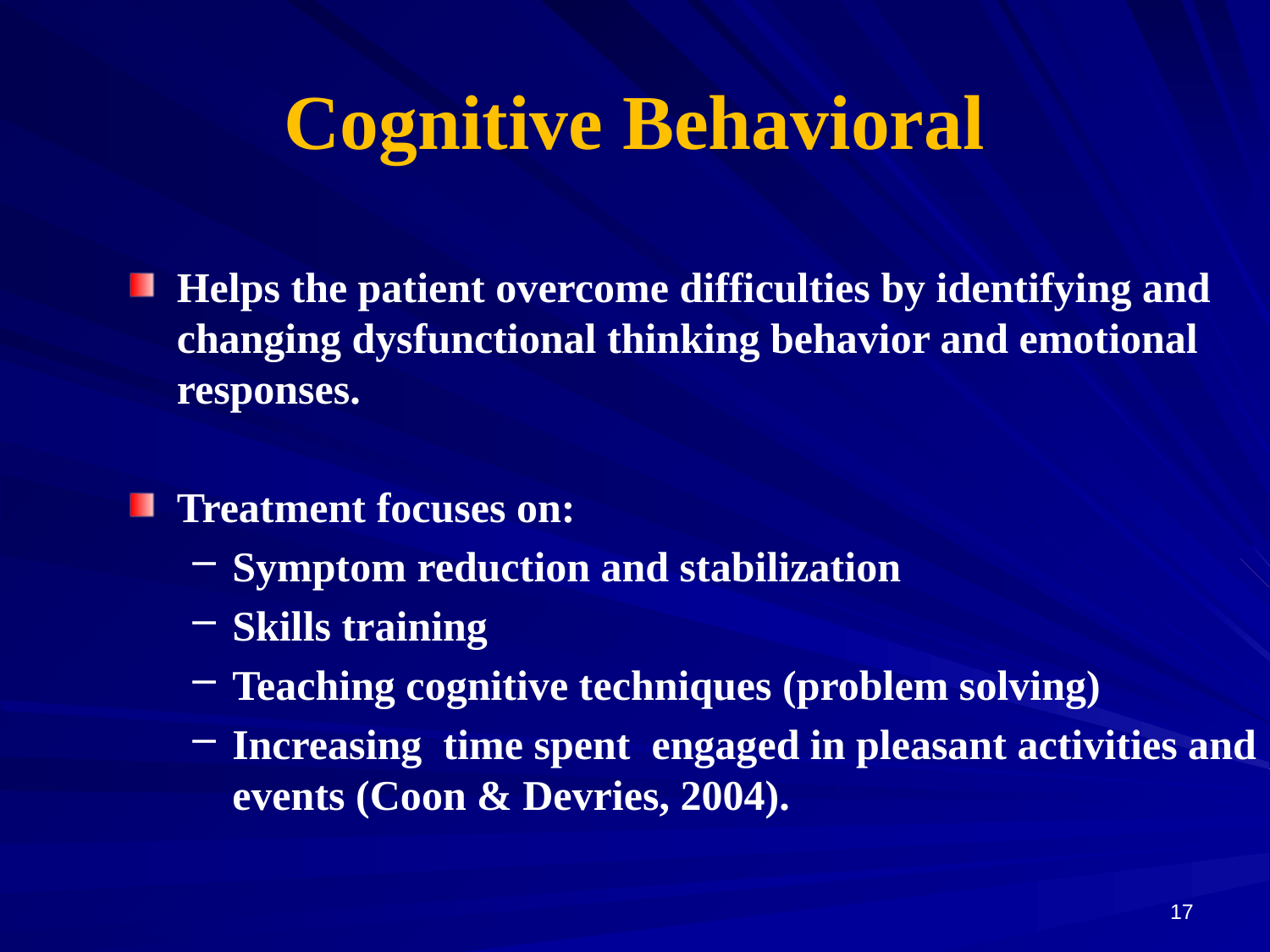

# Cognitive Behavioral
Helps the patient overcome difficulties by identifying and changing dysfunctional thinking behavior and emotional responses.

Treatment focuses on:
Symptom reduction and stabilization
Skills training
Teaching cognitive techniques (problem solving)
Increasing  time spent  engaged in pleasant activities and events (Coon & Devries, 2004).
17